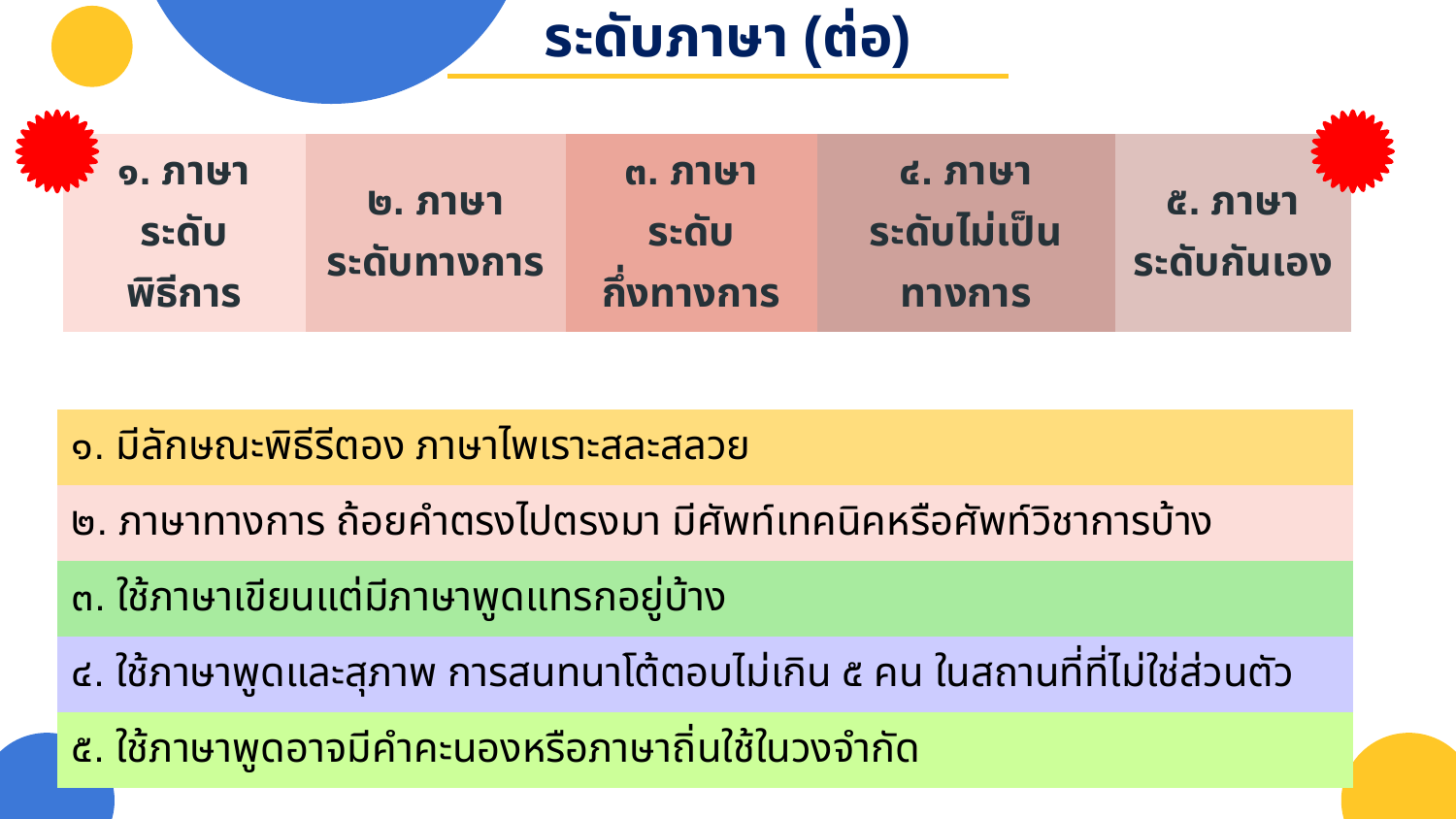

ระดับภาษา (ต่อ)

| ๑. ภาษา ระดับ พิธีการ | ๒. ภาษา ระดับทางการ | ๓. ภาษา ระดับ กึ่งทางการ | ๔. ภาษา ระดับไม่เป็นทางการ | ๕. ภาษา ระดับกันเอง |
| --- | --- | --- | --- | --- |
| ๑. มีลักษณะพิธีรีตอง ภาษาไพเราะสละสลวย |
| --- |
| ๒. ภาษาทางการ ถ้อยคำตรงไปตรงมา มีศัพท์เทคนิคหรือศัพท์วิชาการบ้าง |
| ๓. ใช้ภาษาเขียนแต่มีภาษาพูดแทรกอยู่บ้าง |
| ๔. ใช้ภาษาพูดและสุภาพ การสนทนาโต้ตอบไม่เกิน ๕ คน ในสถานที่ที่ไม่ใช่ส่วนตัว |
| ๕. ใช้ภาษาพูดอาจมีคำคะนองหรือภาษาถิ่นใช้ในวงจำกัด |